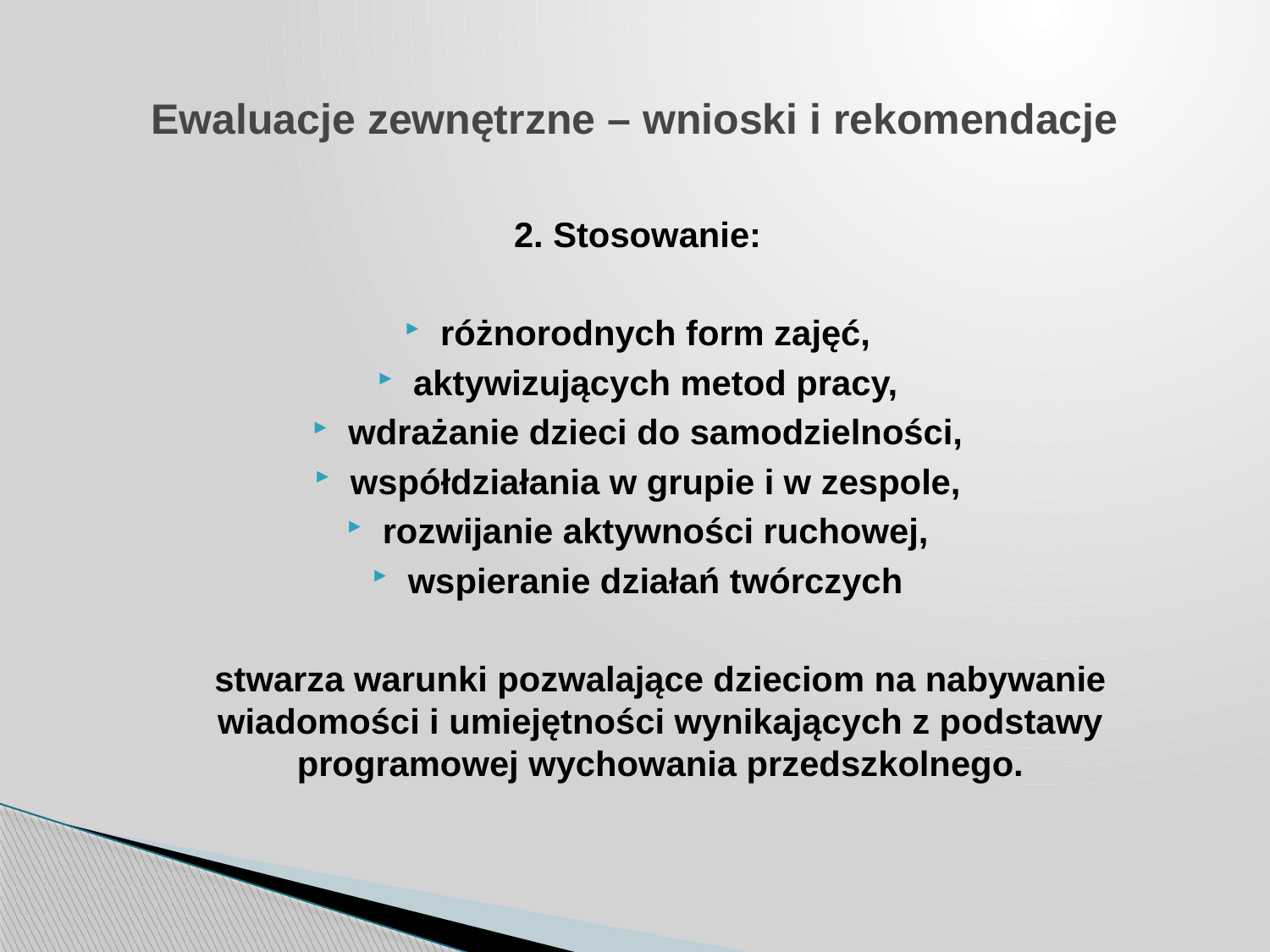

# Ewaluacje zewnętrzne – wnioski i rekomendacje
2. Stosowanie:

różnorodnych form zajęć,
aktywizujących metod pracy,
wdrażanie dzieci do samodzielności,
współdziałania w grupie i w zespole,
rozwijanie aktywności ruchowej,
wspieranie działań twórczych

	stwarza warunki pozwalające dzieciom na nabywanie wiadomości i umiejętności wynikających z podstawy programowej wychowania przedszkolnego.